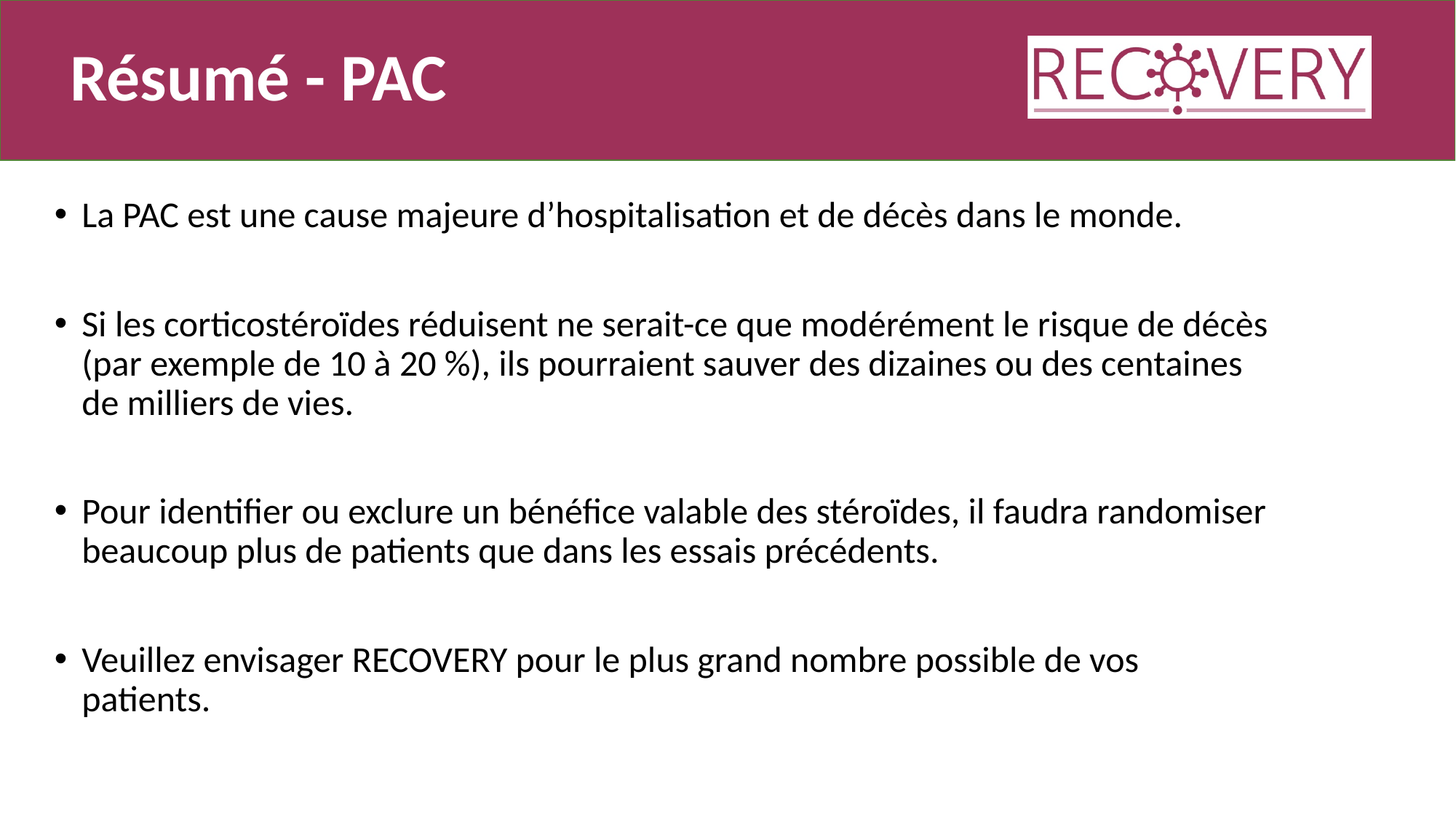

# Résumé - PAC
La PAC est une cause majeure d’hospitalisation et de décès dans le monde.

Si les corticostéroïdes réduisent ne serait-ce que modérément le risque de décès (par exemple de 10 à 20 %), ils pourraient sauver des dizaines ou des centaines de milliers de vies.

Pour identifier ou exclure un bénéfice valable des stéroïdes, il faudra randomiser beaucoup plus de patients que dans les essais précédents.

Veuillez envisager RECOVERY pour le plus grand nombre possible de vos patients.